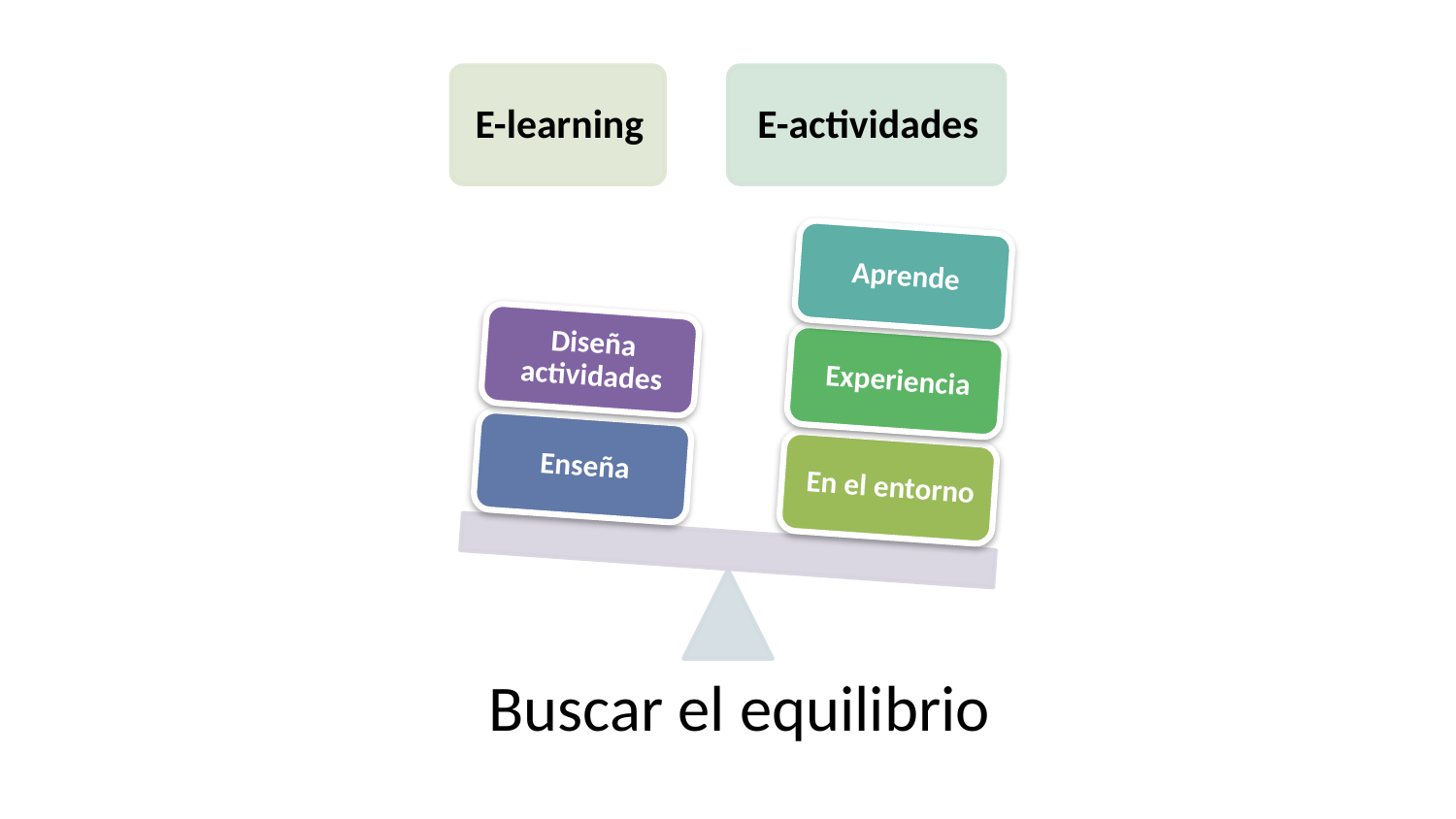

E-learning
E-actividades
En el entorno
Experiencia
Aprende
Enseña
Diseña actividades
Buscar el equilibrio